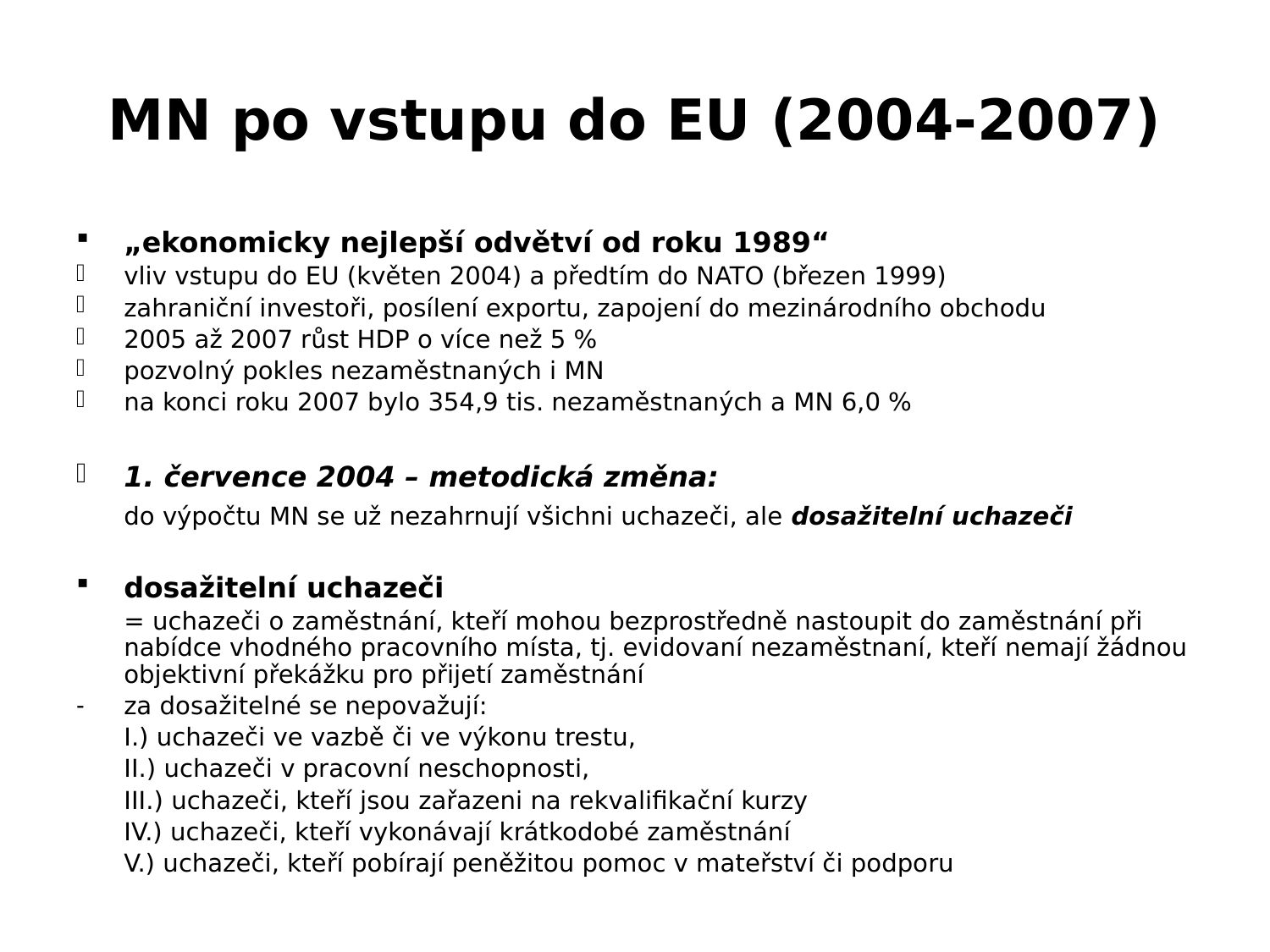

# MN po vstupu do EU (2004-2007)
„ekonomicky nejlepší odvětví od roku 1989“
vliv vstupu do EU (květen 2004) a předtím do NATO (březen 1999)
zahraniční investoři, posílení exportu, zapojení do mezinárodního obchodu
2005 až 2007 růst HDP o více než 5 %
pozvolný pokles nezaměstnaných i MN
na konci roku 2007 bylo 354,9 tis. nezaměstnaných a MN 6,0 %

1. července 2004 – metodická změna:
	do výpočtu MN se už nezahrnují všichni uchazeči, ale dosažitelní uchazeči

dosažitelní uchazeči
	= uchazeči o zaměstnání, kteří mohou bezprostředně nastoupit do zaměstnání při nabídce vhodného pracovního místa, tj. evidovaní nezaměstnaní, kteří nemají žádnou objektivní překážku pro přijetí zaměstnání
za dosažitelné se nepovažují:
	I.) uchazeči ve vazbě či ve výkonu trestu,
	II.) uchazeči v pracovní neschopnosti,
	III.) uchazeči, kteří jsou zařazeni na rekvalifikační kurzy
	IV.) uchazeči, kteří vykonávají krátkodobé zaměstnání
	V.) uchazeči, kteří pobírají peněžitou pomoc v mateřství či podporu